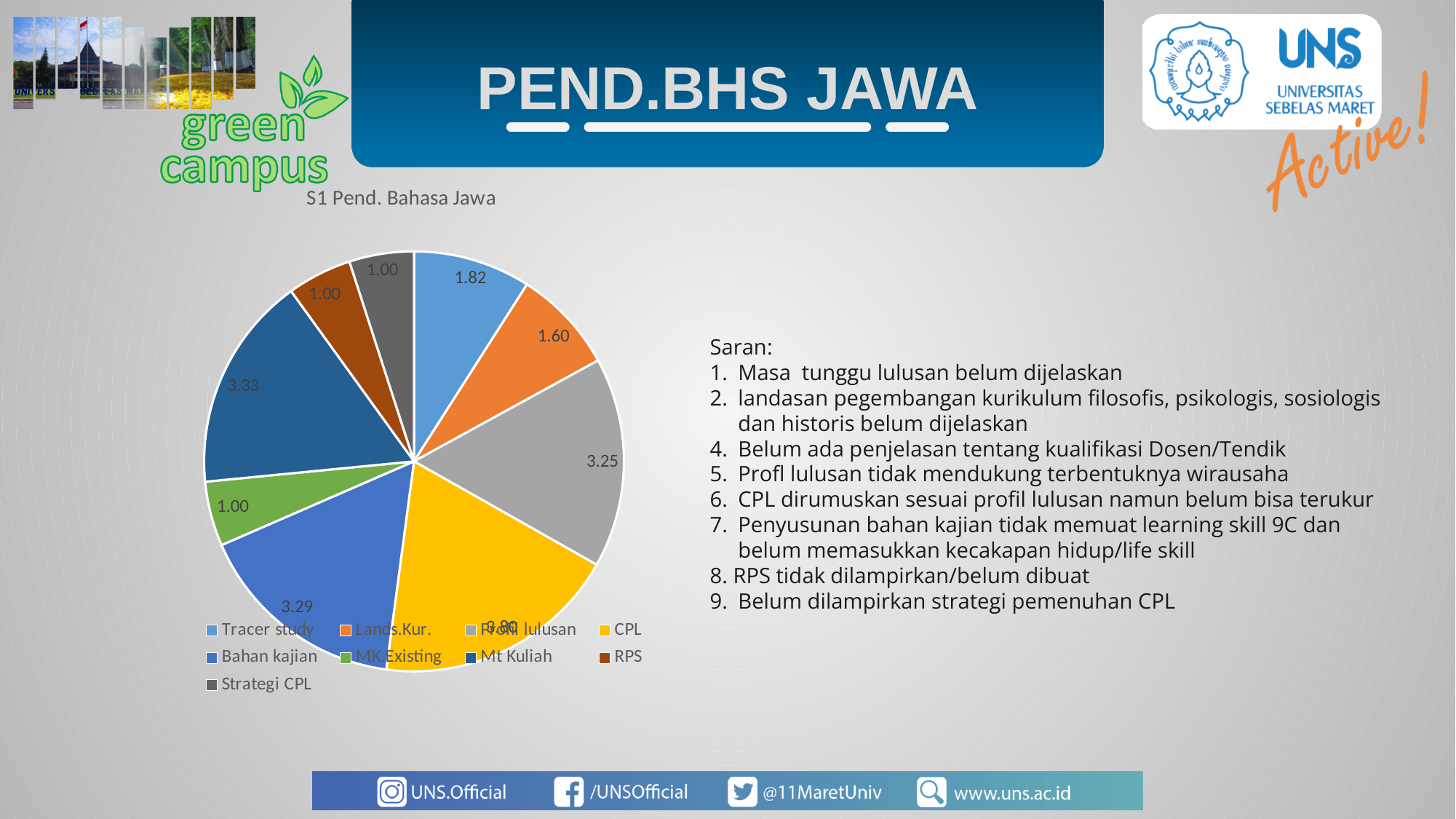

PEND.BHS JAWA

### Chart: S1 Pend. Bahasa Jawa

| Category |  |
|---|---|
| Tracer study | 1.81818181818182 |
| Lands.Kur. | 1.6 |
| Profil lulusan | 3.25 |
| CPL | 3.8 |
| Bahan kajian | 3.28571428571429 |
| MK.Existing | 1.0 |
| Mt Kuliah | 3.33333333333333 |
| RPS | 1.0 |
| Strategi CPL | 1.0 |
Saran:
1.	Masa  tunggu lulusan belum dijelaskan
2.	landasan pegembangan kurikulum filosofis, psikologis, sosiologis dan historis belum dijelaskan
4.	Belum ada penjelasan tentang kualifikasi Dosen/Tendik
5.	Profl lulusan tidak mendukung terbentuknya wirausaha
6.	CPL dirumuskan sesuai profil lulusan namun belum bisa terukur
7.	Penyusunan bahan kajian tidak memuat learning skill 9C dan belum memasukkan kecakapan hidup/life skill
8. RPS tidak dilampirkan/belum dibuat
9.	Belum dilampirkan strategi pemenuhan CPL